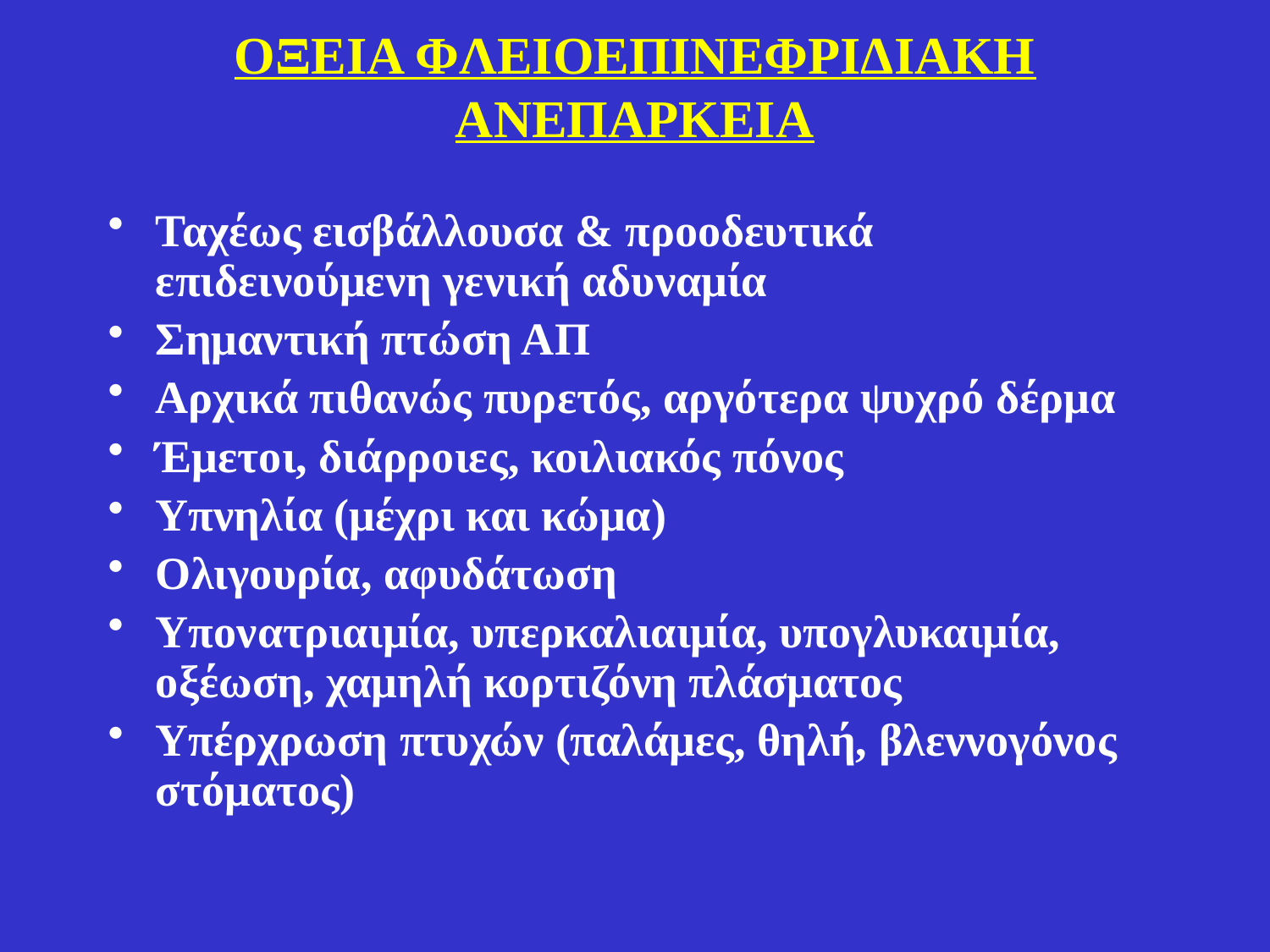

# ΟΞΕΙΑ ΦΛΕΙΟΕΠΙΝΕΦΡΙΔΙΑΚΗ ΑΝΕΠΑΡΚΕΙΑ
Ταχέως εισβάλλουσα & προοδευτικά επιδεινούμενη γενική αδυναμία
Σημαντική πτώση ΑΠ
Αρχικά πιθανώς πυρετός, αργότερα ψυχρό δέρμα
Έμετοι, διάρροιες, κοιλιακός πόνος
Υπνηλία (μέχρι και κώμα)
Ολιγουρία, αφυδάτωση
Υπονατριαιμία, υπερκαλιαιμία, υπογλυκαιμία, οξέωση, χαμηλή κορτιζόνη πλάσματος
Υπέρχρωση πτυχών (παλάμες, θηλή, βλεννογόνος στόματος)